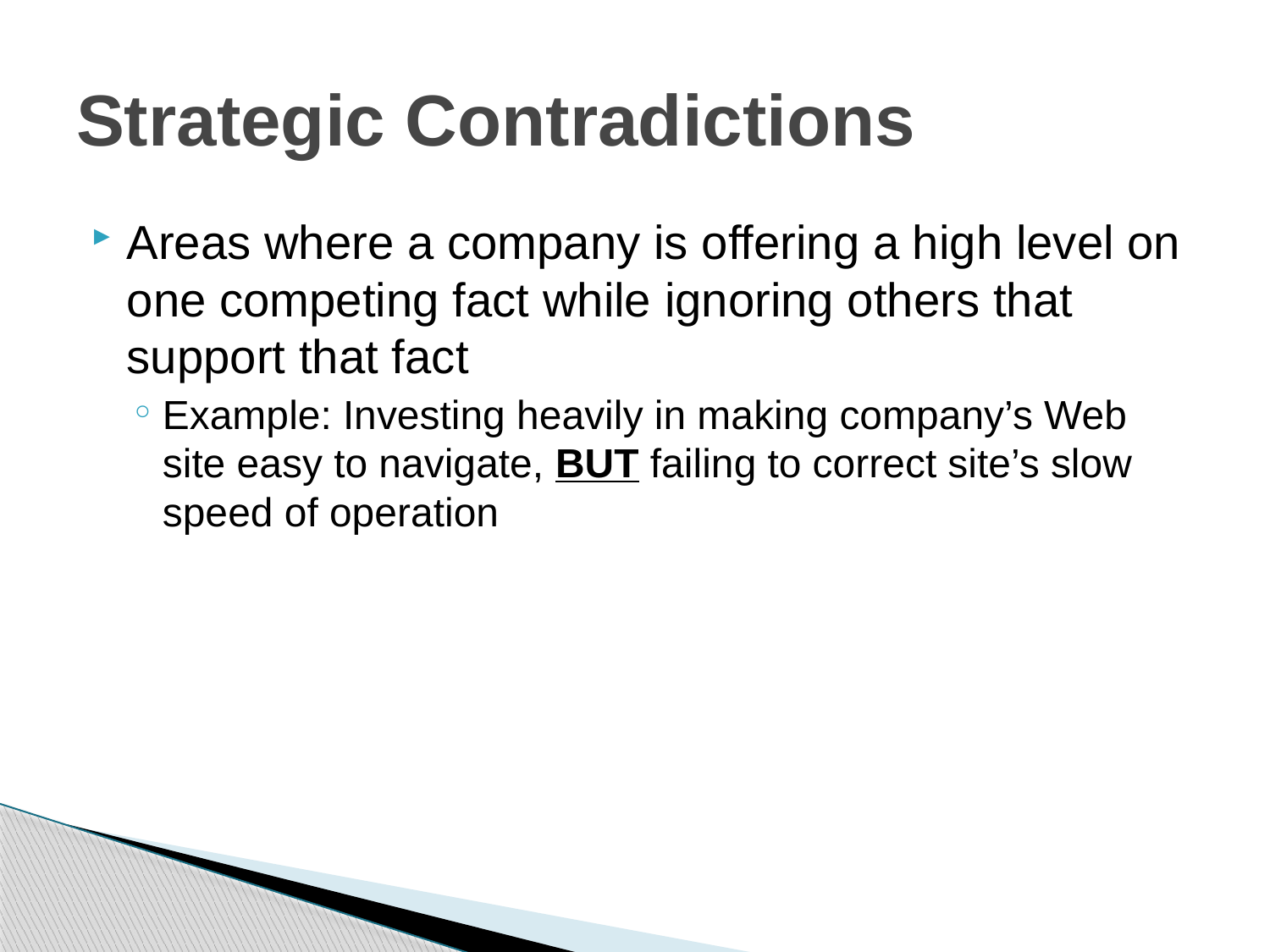

# Strategic Contradictions
Areas where a company is offering a high level on one competing fact while ignoring others that support that fact
Example: Investing heavily in making company’s Web site easy to navigate, BUT failing to correct site’s slow speed of operation